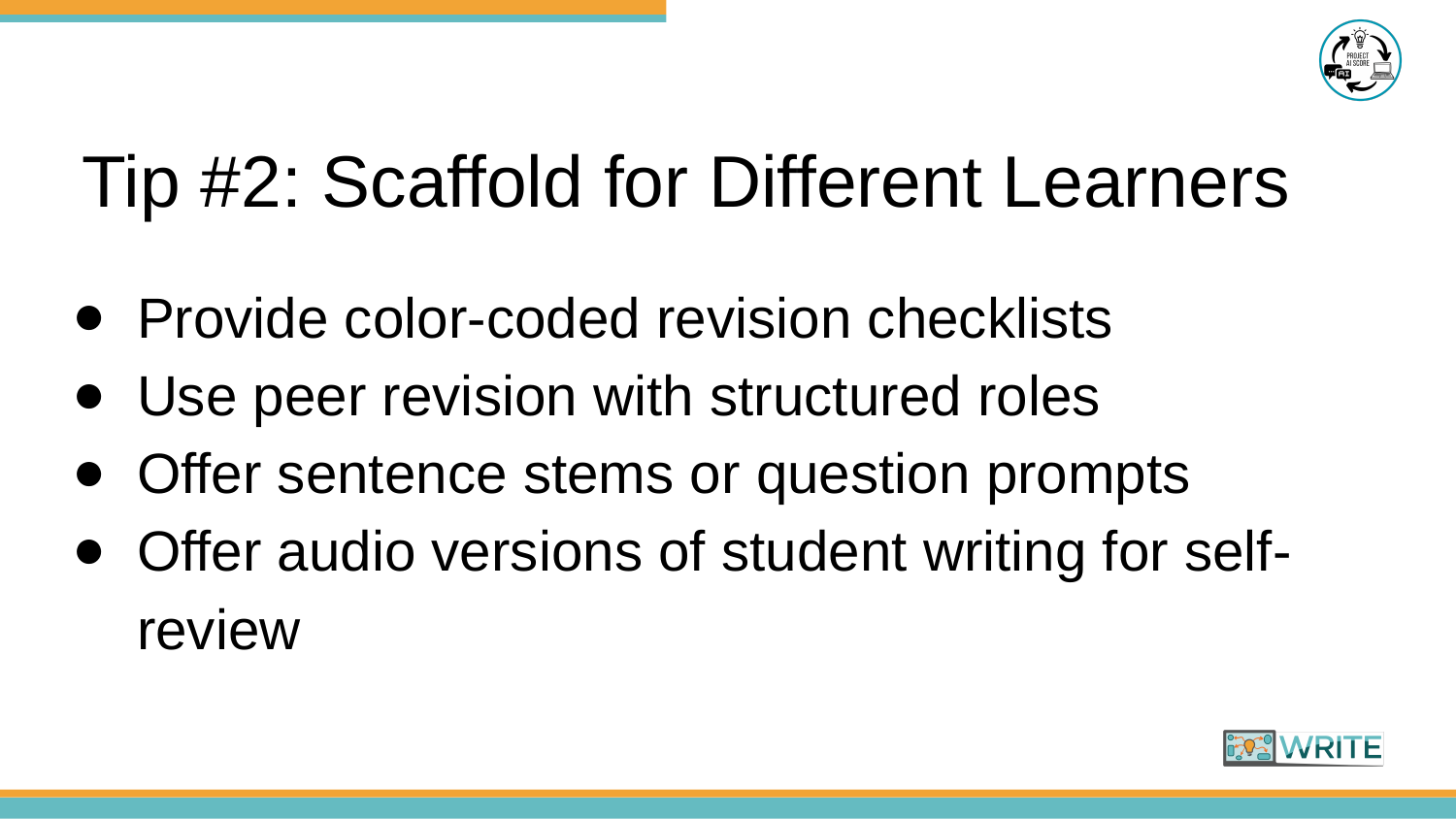

# Tip #2: Scaffold for Different Learners
Provide color-coded revision checklists
Use peer revision with structured roles
Offer sentence stems or question prompts
Offer audio versions of student writing for self-review